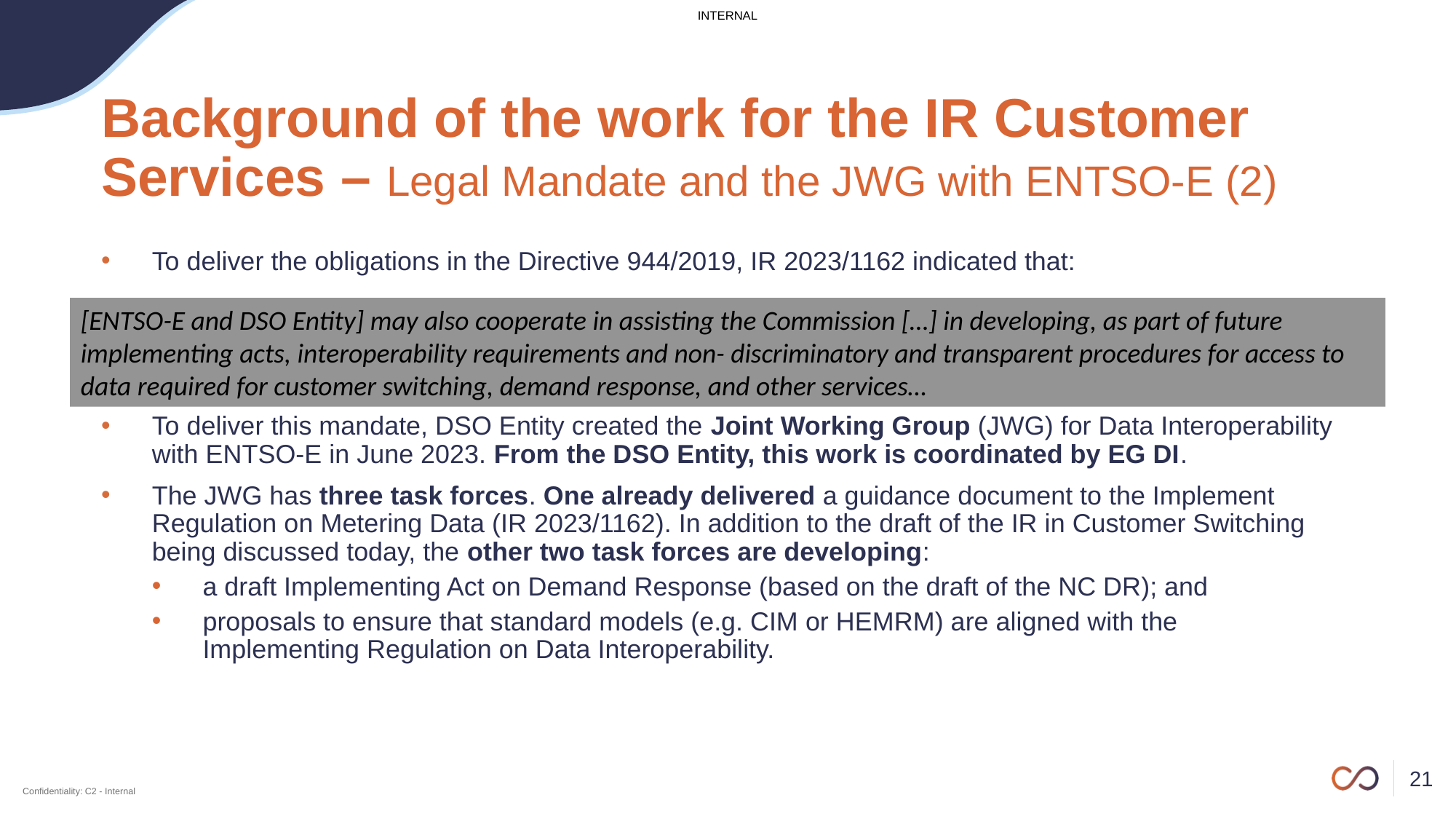

# Background of the work for the IR Customer Services – Legal Mandate and the JWG with ENTSO-E (2)
To deliver the obligations in the Directive 944/2019, IR 2023/1162 indicated that:

To deliver this mandate, DSO Entity created the Joint Working Group (JWG) for Data Interoperability with ENTSO-E in June 2023. From the DSO Entity, this work is coordinated by EG DI.
The JWG has three task forces. One already delivered a guidance document to the Implement Regulation on Metering Data (IR 2023/1162). In addition to the draft of the IR in Customer Switching being discussed today, the other two task forces are developing:
a draft Implementing Act on Demand Response (based on the draft of the NC DR); and
proposals to ensure that standard models (e.g. CIM or HEMRM) are aligned with the Implementing Regulation on Data Interoperability.
[ENTSO-E and DSO Entity] may also cooperate in assisting the Commission […] in developing, as part of future implementing acts, interoperability requirements and non- discriminatory and transparent procedures for access to data required for customer switching, demand response, and other services…